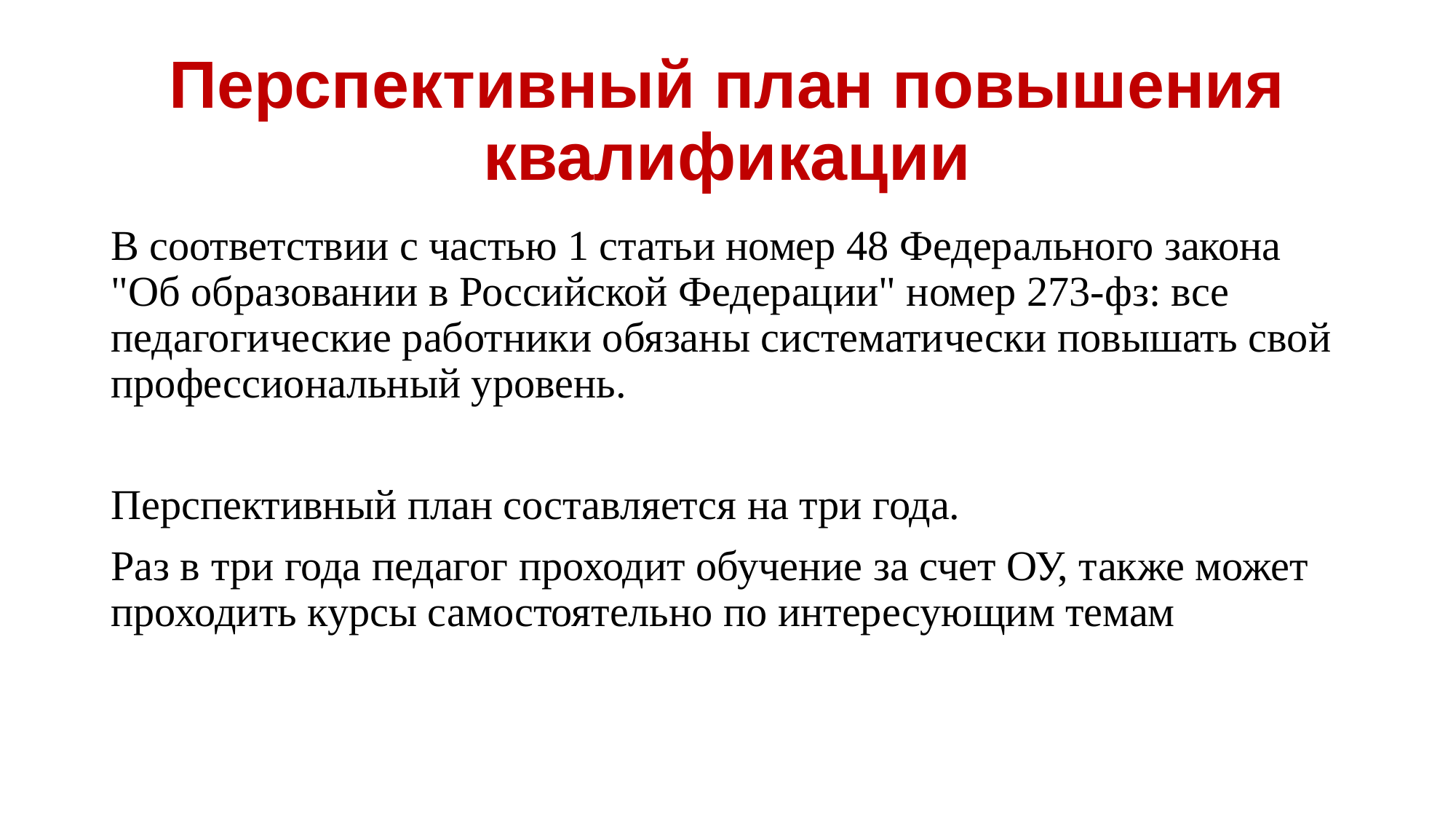

# Перспективный план повышения квалификации
В соответствии с частью 1 статьи номер 48 Федерального закона "Об образовании в Российской Федерации" номер 273-фз: все педагогические работники обязаны систематически повышать свой профессиональный уровень.

Перспективный план составляется на три года.
Раз в три года педагог проходит обучение за счет ОУ, также может проходить курсы самостоятельно по интересующим темам